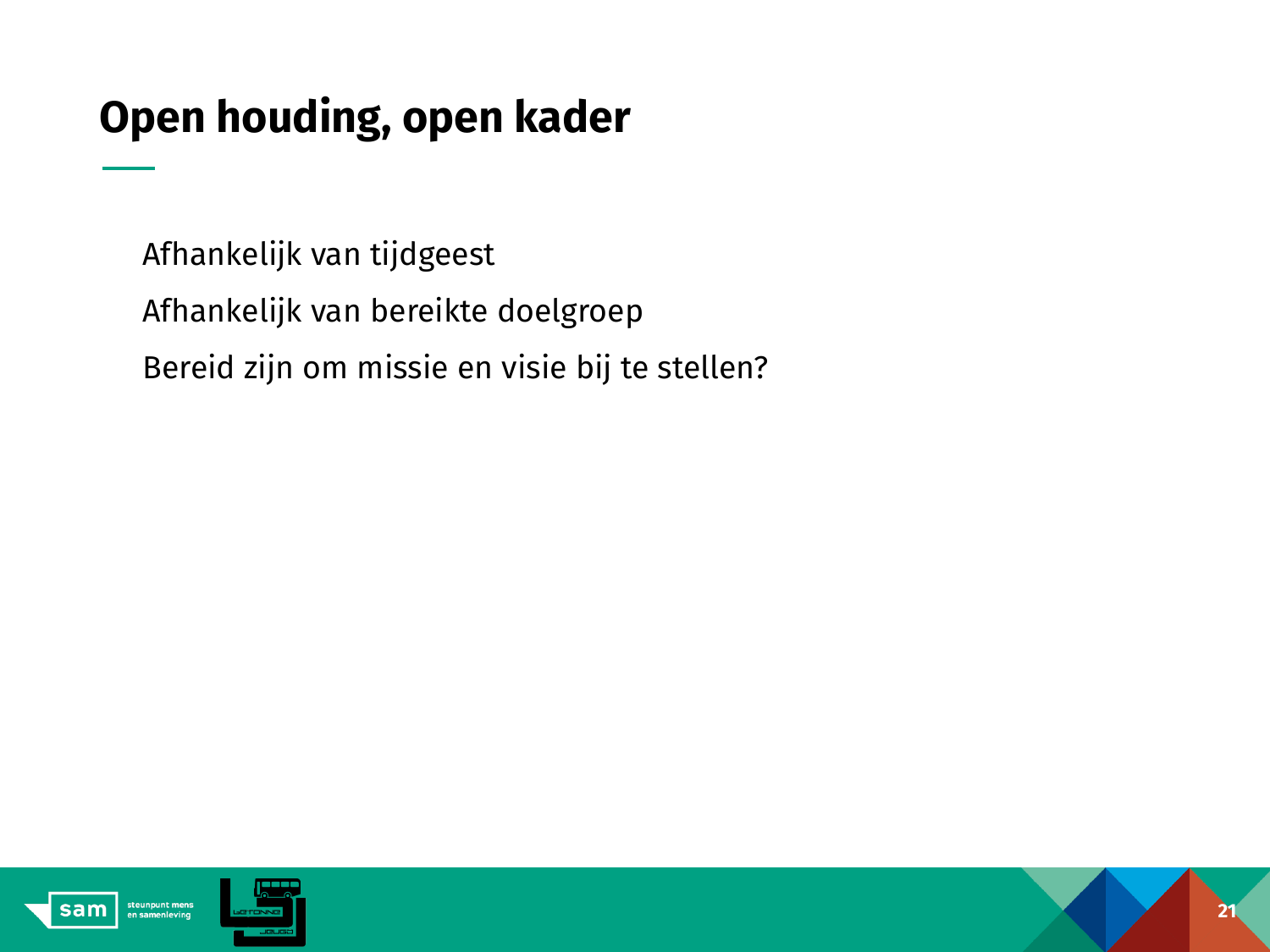

# Open houding, open kader
Afhankelijk van tijdgeest
Afhankelijk van bereikte doelgroep
Bereid zijn om missie en visie bij te stellen?

21